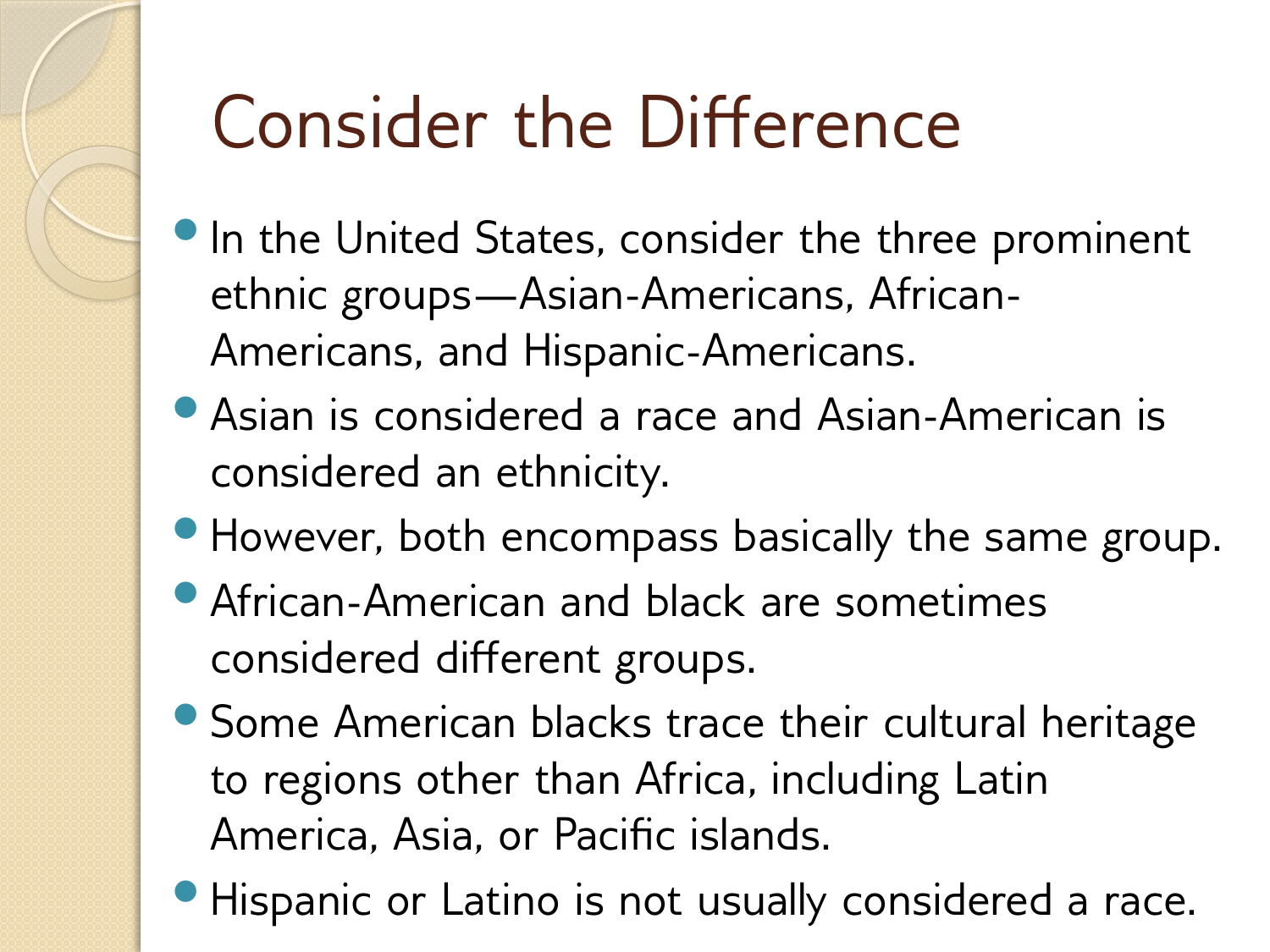

# Consider the Difference
In the United States, consider the three prominent ethnic groups—Asian-Americans, African- Americans, and Hispanic-Americans.
Asian is considered a race and Asian-American is considered an ethnicity.
However, both encompass basically the same group.
African-American and black are sometimes considered different groups.
Some American blacks trace their cultural heritage to regions other than Africa, including Latin America, Asia, or Pacific islands.
Hispanic or Latino is not usually considered a race.